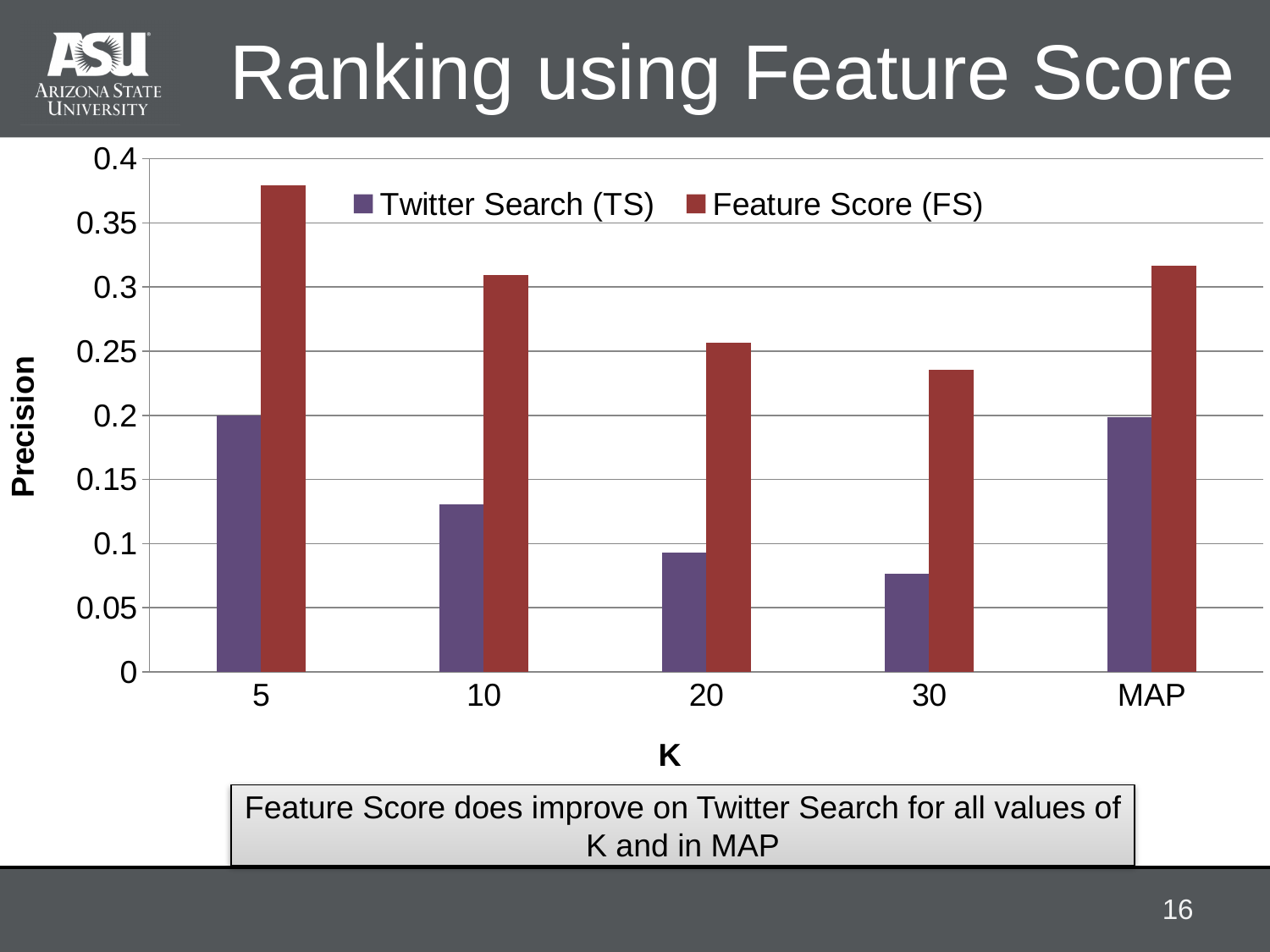

# Ranking using Feature Score

### Chart

| Category | Twitter Search (TS) | Feature Score (FS) |
|---|---|---|
| 5 | 0.2 | 0.378951328935725 |
| 10 | 0.130612244897959 | 0.309507700265802 |
| 20 | 0.0928571428571428 | 0.256731134344446 |
| 30 | 0.0761904761904762 | 0.235463727773661 |
| MAP | 0.198296823845878 | 0.316771695155953 |
Feature Score does improve on Twitter Search for all values of K and in MAP
16